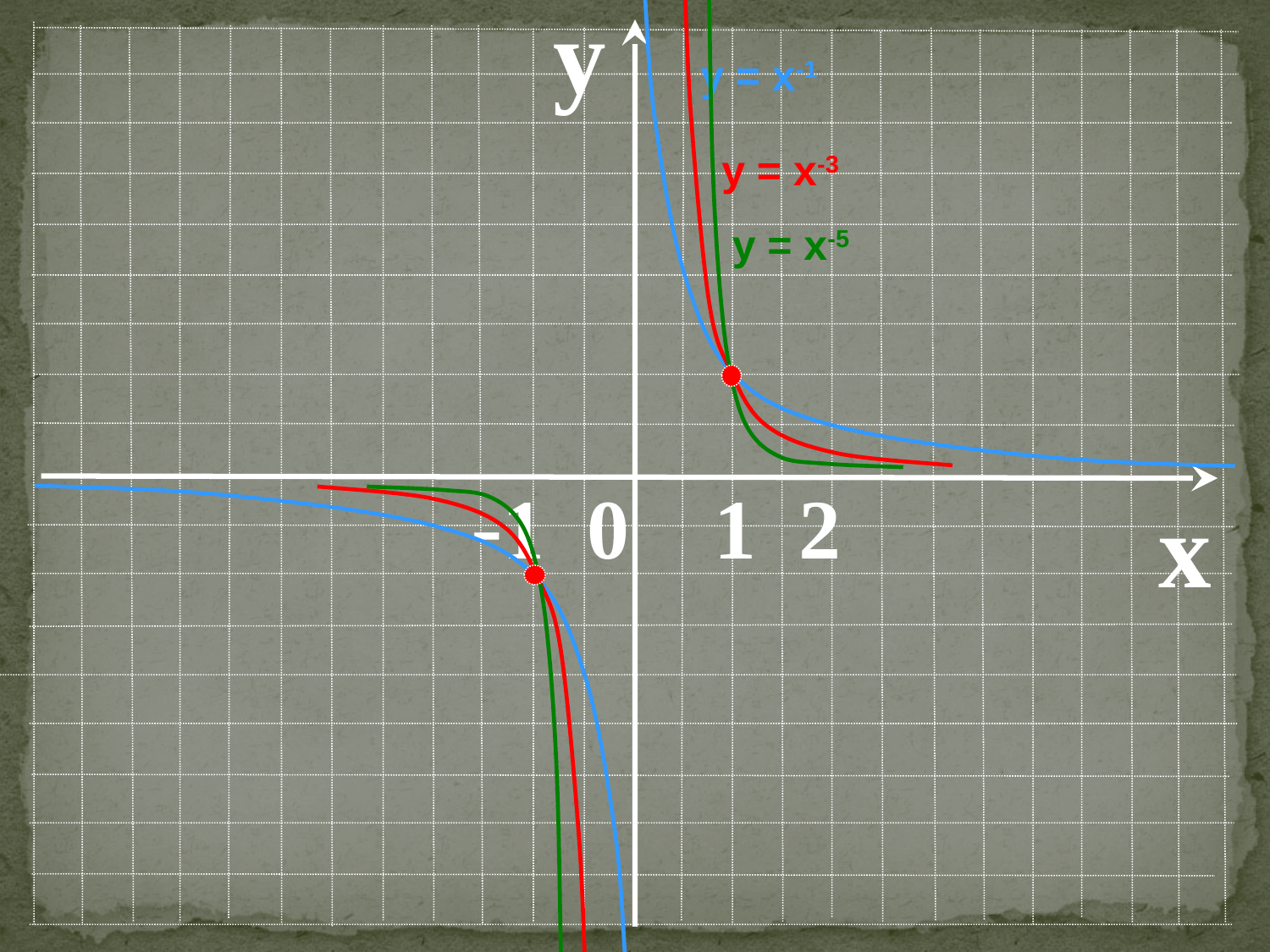

y

у = х-1

у = х-3

у = х-5

   -1  0    1  2

x